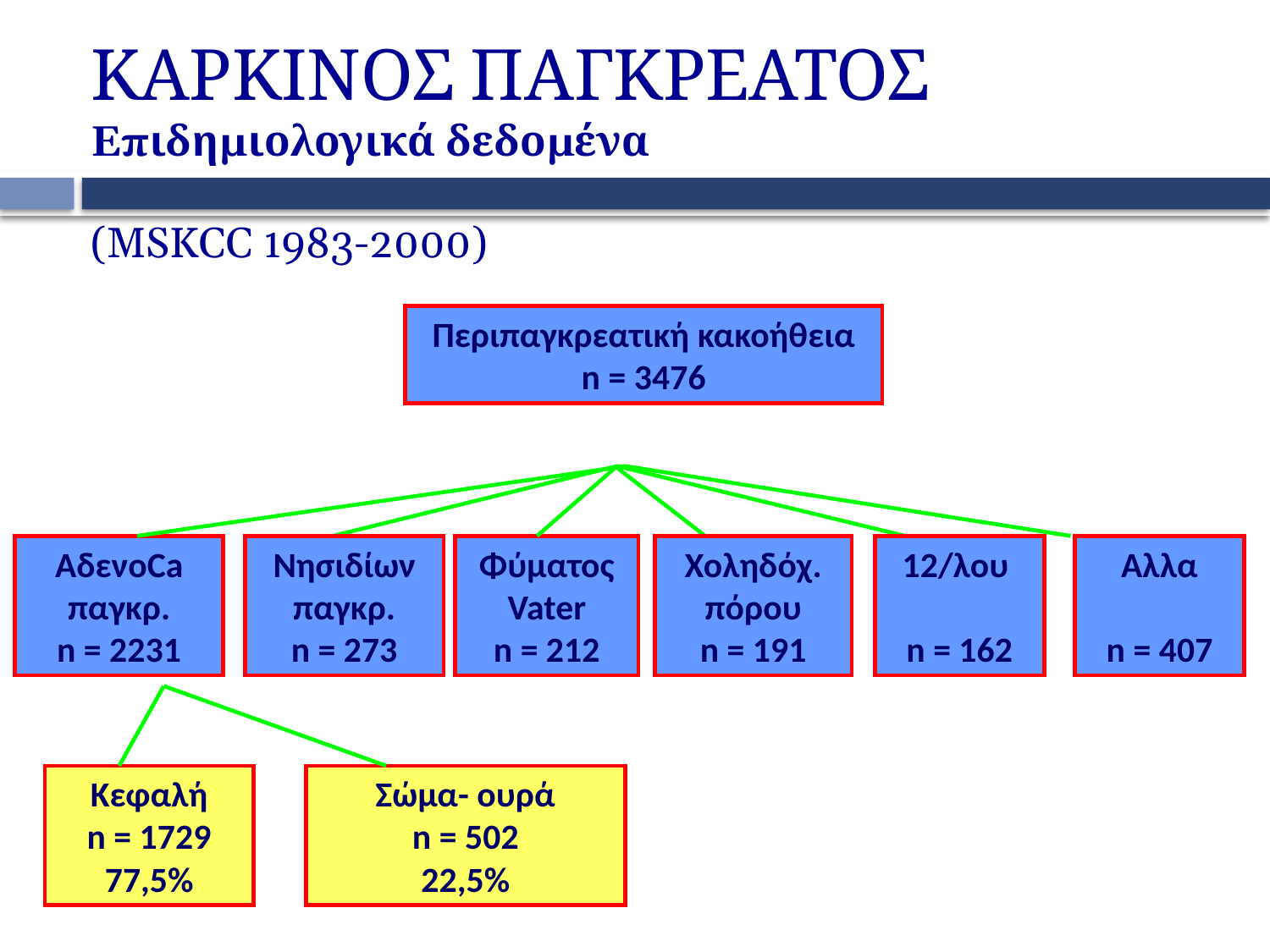

# ΚΑΡΚΙΝΟΣ ΠΑΓΚΡΕΑΤΟΣ Επιδημιολογικά δεδομένα (MSKCC 1983-2000)
Περιπαγκρεατική κακοήθεια
n = 3476

AδενοCa
παγκρ.
n = 2231
Νησιδίων
παγκρ.
n = 273
Φύματος
Vater
n = 212
Xoληδόχ.
πόρου
n = 191
12/λου

n = 162
Αλλα

n = 407

Κεφαλή
n = 1729
77,5%
Σώμα- ουρά
n = 502
22,5%